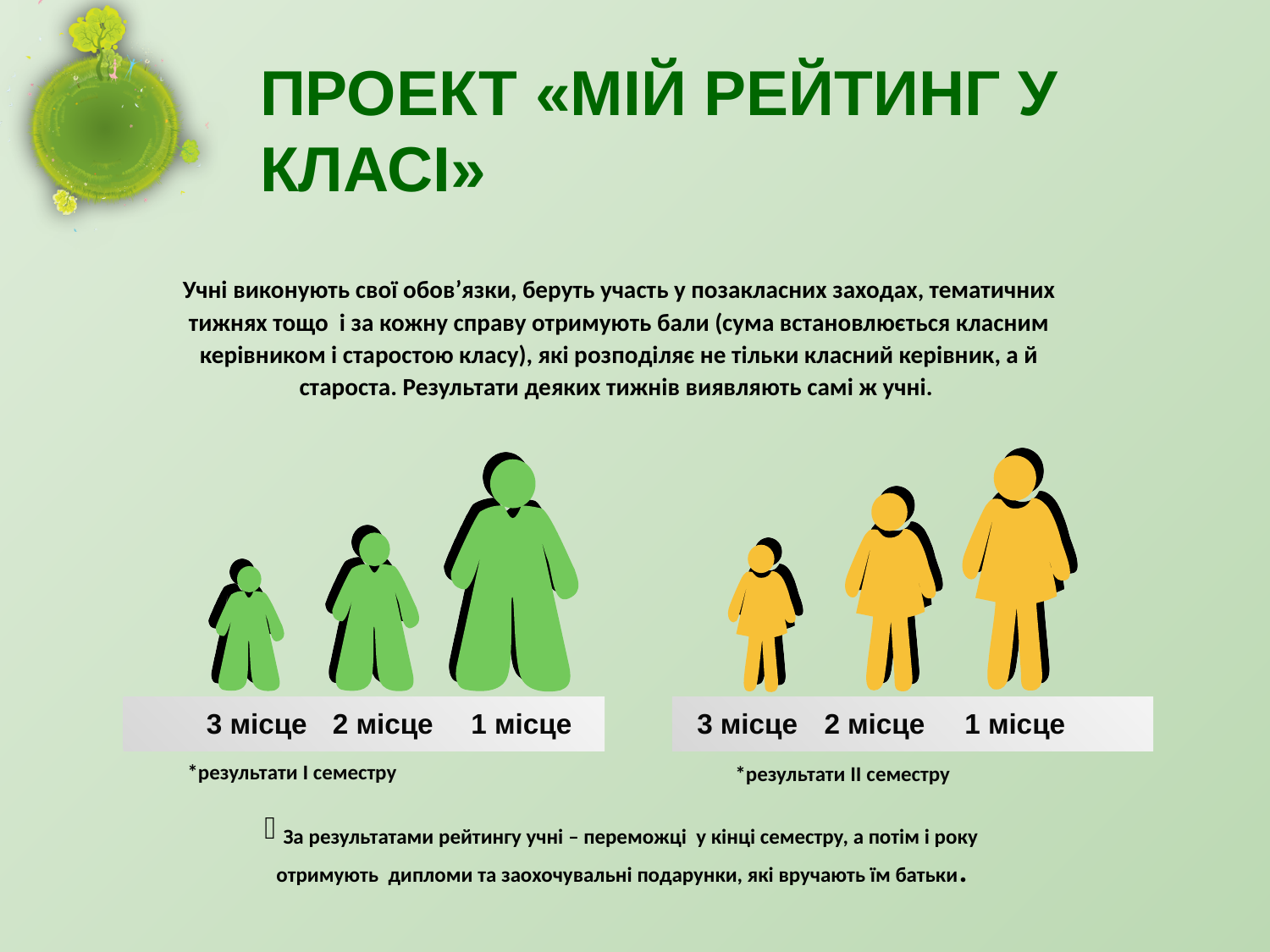

ПРОЕКТ «МІЙ РЕЙТИНГ У КЛАСІ»
Учні виконують свої обов’язки, беруть участь у позакласних заходах, тематичних тижнях тощо  і за кожну справу отримують бали (сума встановлюється класним керівником і старостою класу), які розподіляє не тільки класний керівник, а й староста. Результати деяких тижнів виявляють самі ж учні.

3 місце
2 місце
1 місце
3 місце
2 місце
1 місце
*результати І семестру
*результати ІІ семестру
 За результатами рейтингу учні – переможці  у кінці семестру, а потім і року отримують  дипломи та заохочувальні подарунки, які вручають їм батьки.